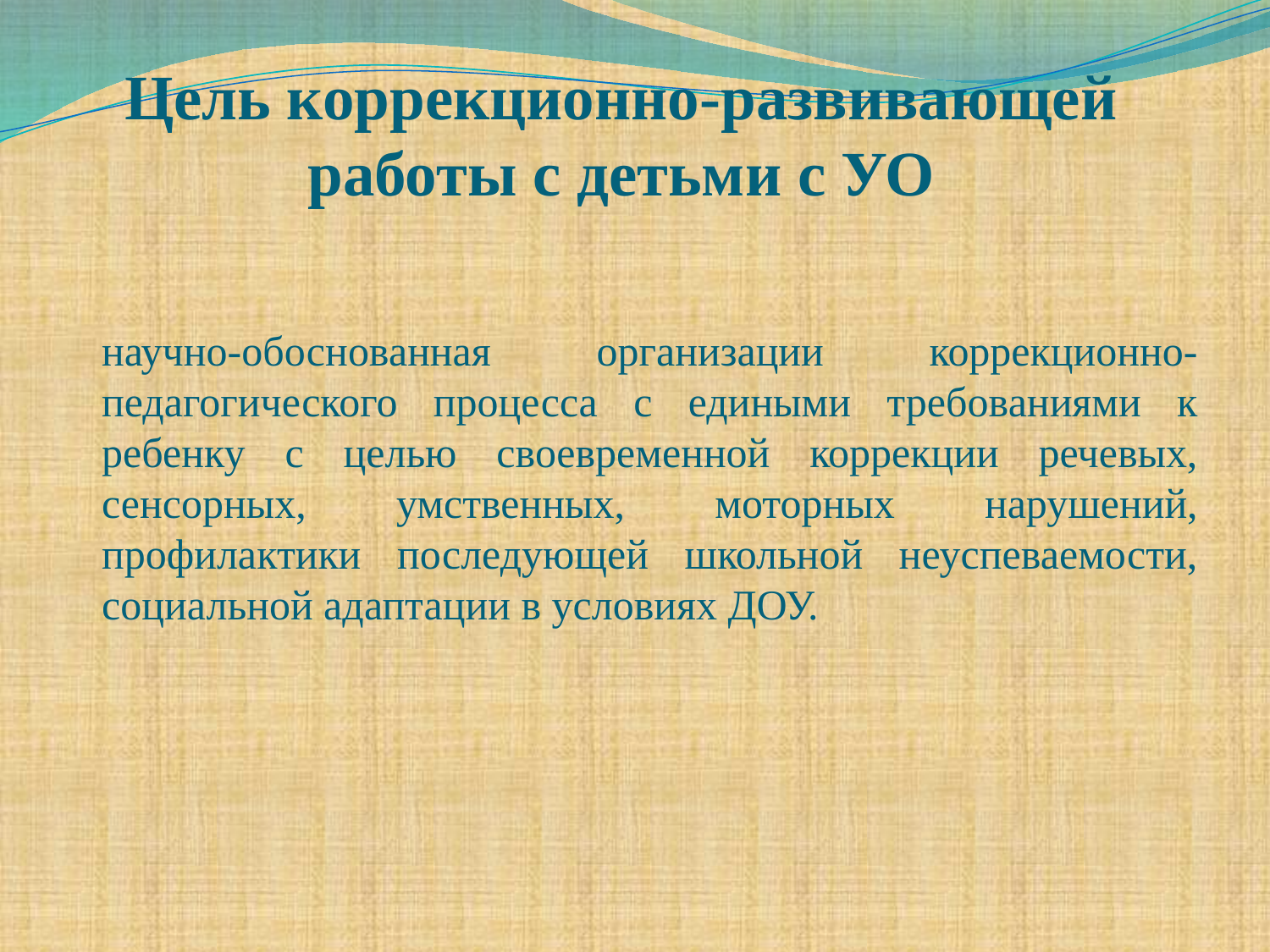

# Цель коррекционно-развивающей работы с детьми с УО
научно-обоснованная организации коррекционно-педагогического процесса с едиными требованиями к ребенку с целью своевременной коррекции речевых, сенсорных, умственных, моторных нарушений, профилактики последующей школьной неуспеваемости, социальной адаптации в условиях ДОУ.